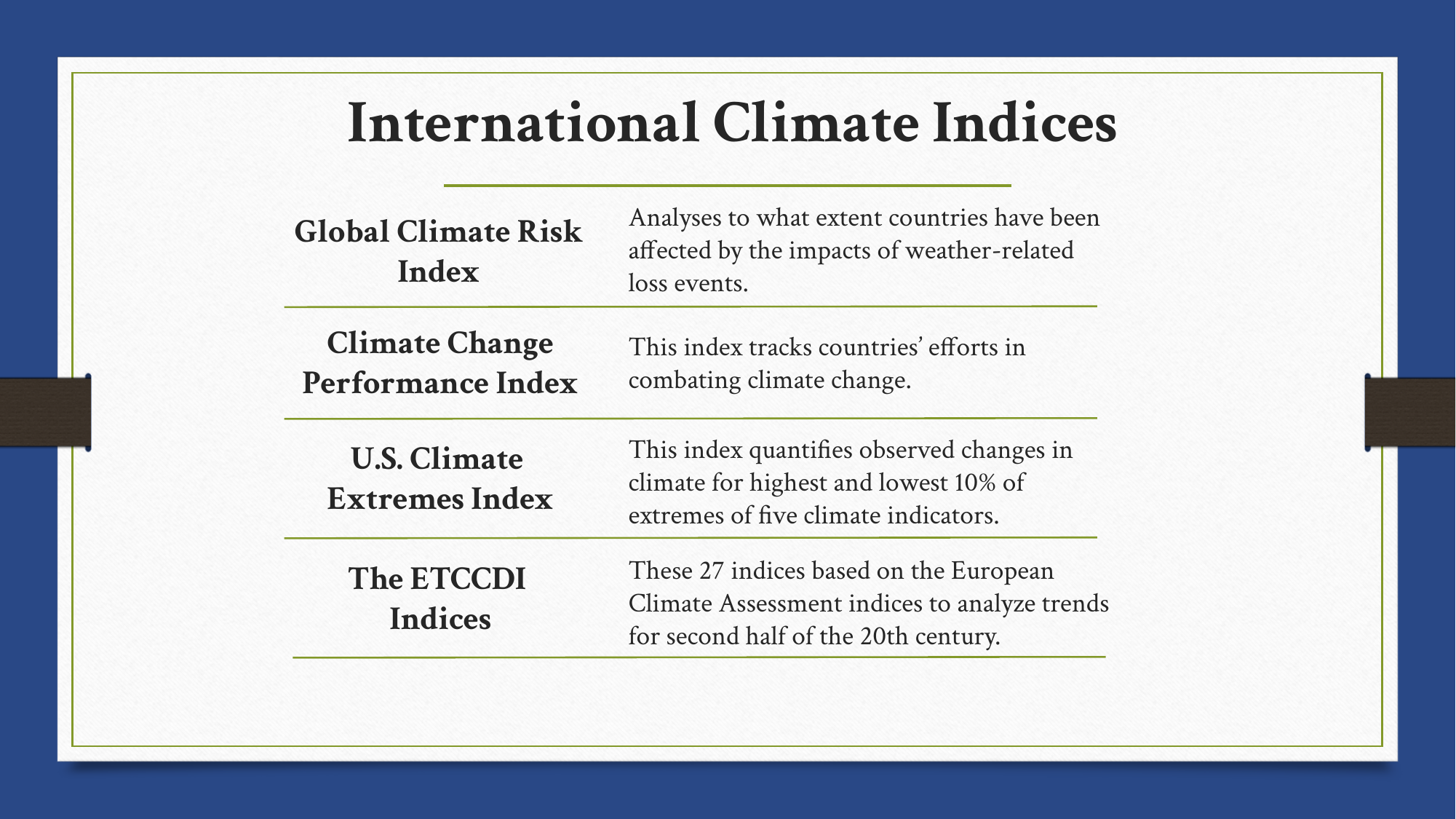

International Climate Indices

Analyses to what extent countries have been affected by the impacts of weather-related loss events.
Global Climate Risk Index
Climate Change Performance Index
This index tracks countries’ efforts in combating climate change.

This index quantifies observed changes in climate for highest and lowest 10% of extremes of five climate indicators.
U.S. Climate
Extremes Index
These 27 indices based on the European Climate Assessment indices to analyze trends for second half of the 20th century.
The ETCCDI
Indices